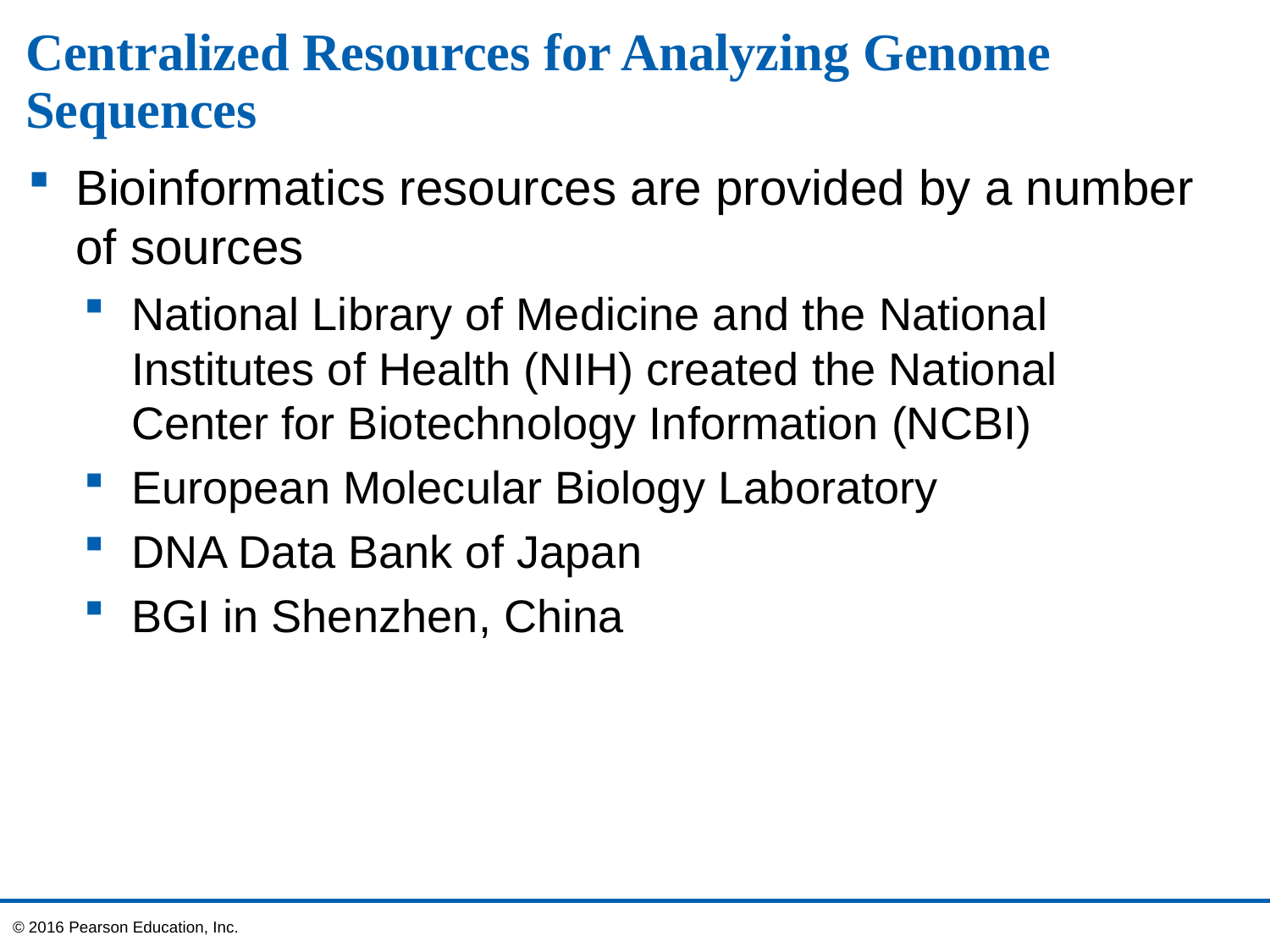

# Centralized Resources for Analyzing Genome Sequences
Bioinformatics resources are provided by a number of sources
National Library of Medicine and the National Institutes of Health (NIH) created the National
Center for Biotechnology Information (NCBI)
European Molecular Biology Laboratory
DNA Data Bank of Japan
BGI in Shenzhen, China
© 2016 Pearson Education, Inc.